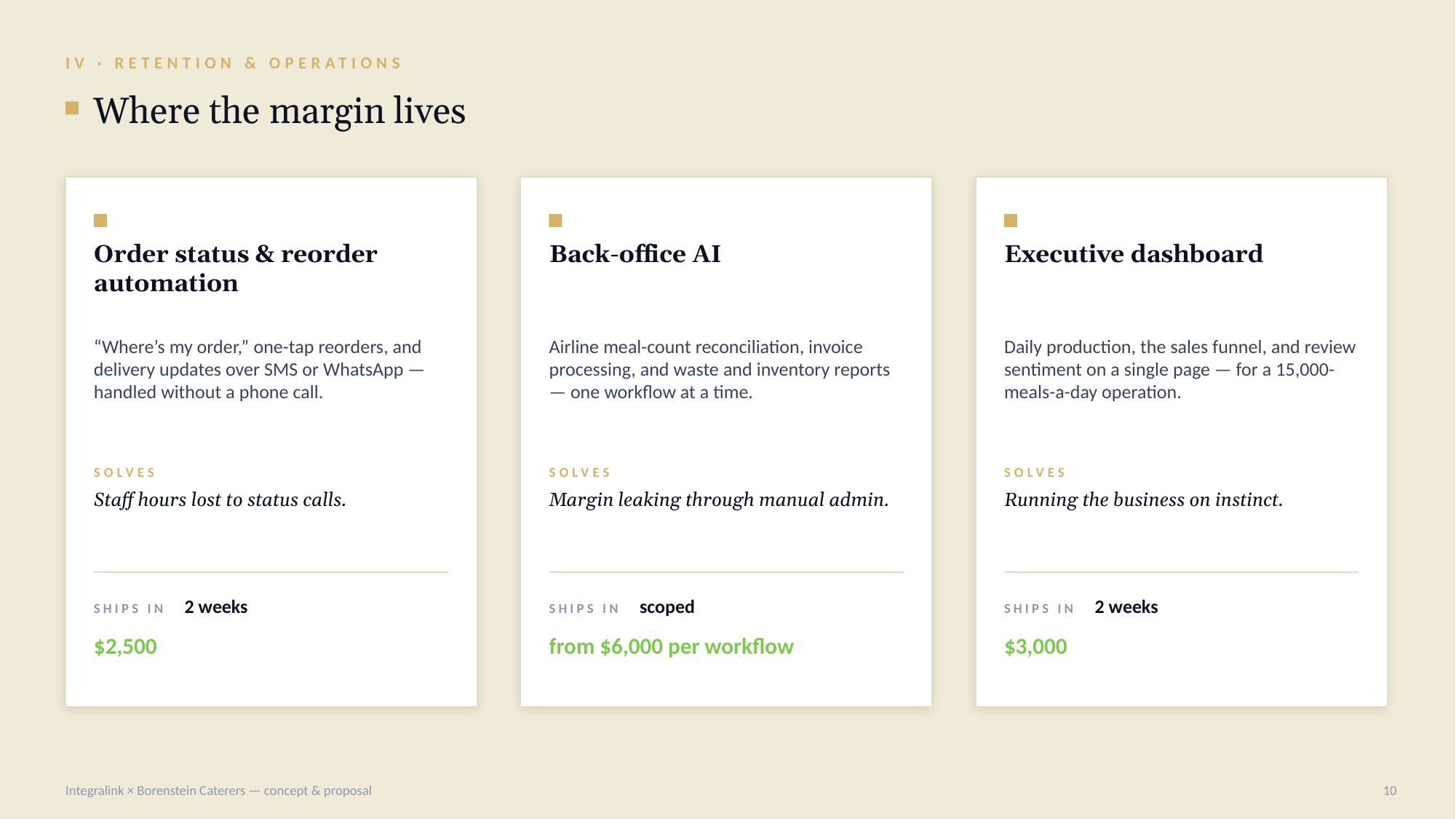

IV · RETENTION & OPERATIONS
Where the margin lives

Order status & reorder automation
Back-office AI
Executive dashboard
“Where’s my order,” one-tap reorders, and delivery updates over SMS or WhatsApp — handled without a phone call.
Airline meal-count reconciliation, invoice processing, and waste and inventory reports — one workflow at a time.
Daily production, the sales funnel, and review sentiment on a single page — for a 15,000-meals-a-day operation.
SOLVES
SOLVES
SOLVES
Staff hours lost to status calls.
Margin leaking through manual admin.
Running the business on instinct.

SHIPS IN   2 weeks
SHIPS IN   scoped
SHIPS IN   2 weeks
$2,500
from $6,000 per workflow
$3,000
Integralink × Borenstein Caterers — concept & proposal
10